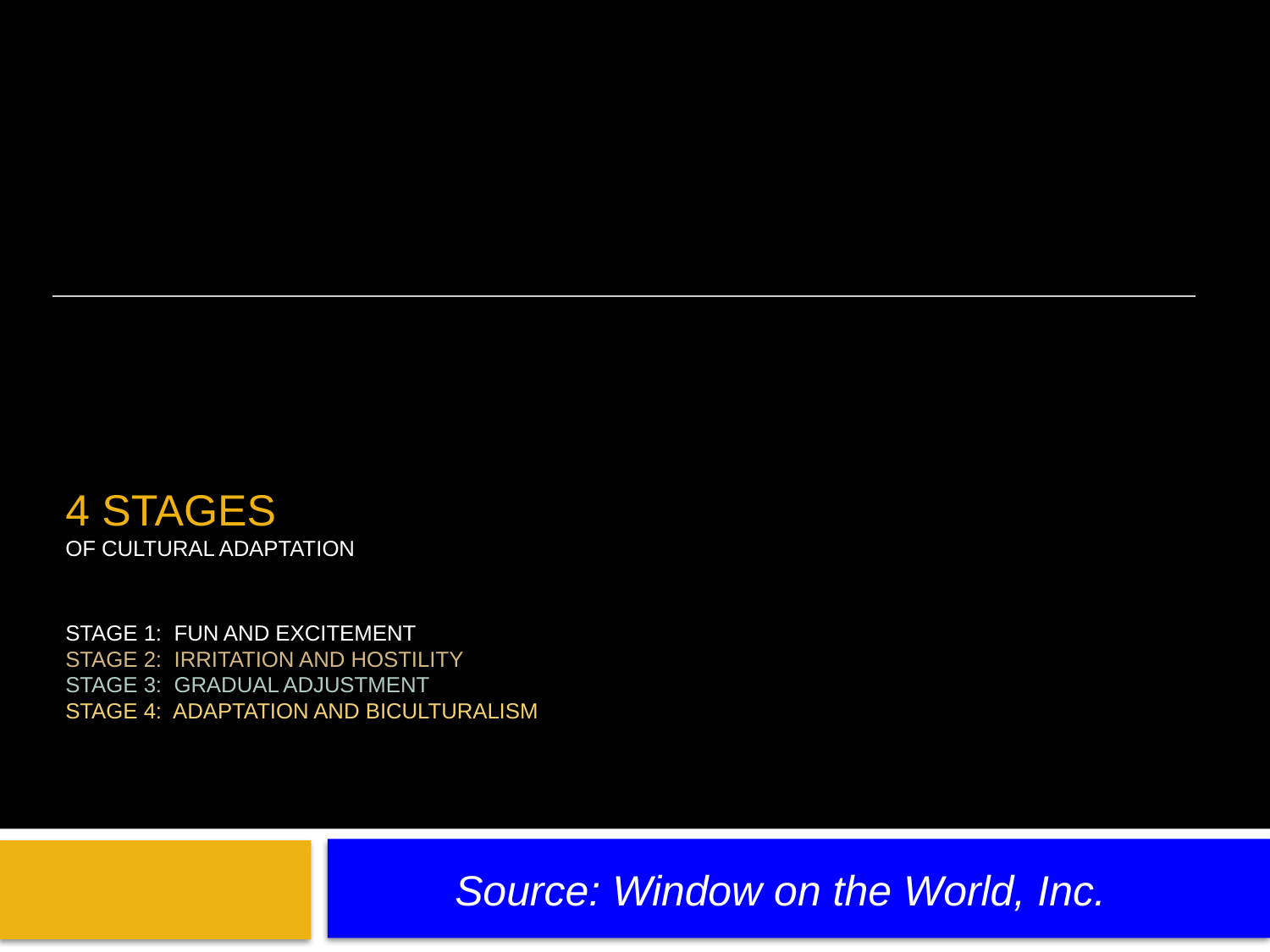

# 4 Stages of cultural adaptation Stage 1:  FUN AND EXCITEMENT stage 2:  IRRITATION AND hostility stage 3:  gradual adjustment stage 4:  adaptation AND BICULTURALISM
         Source: Window on the World, Inc.